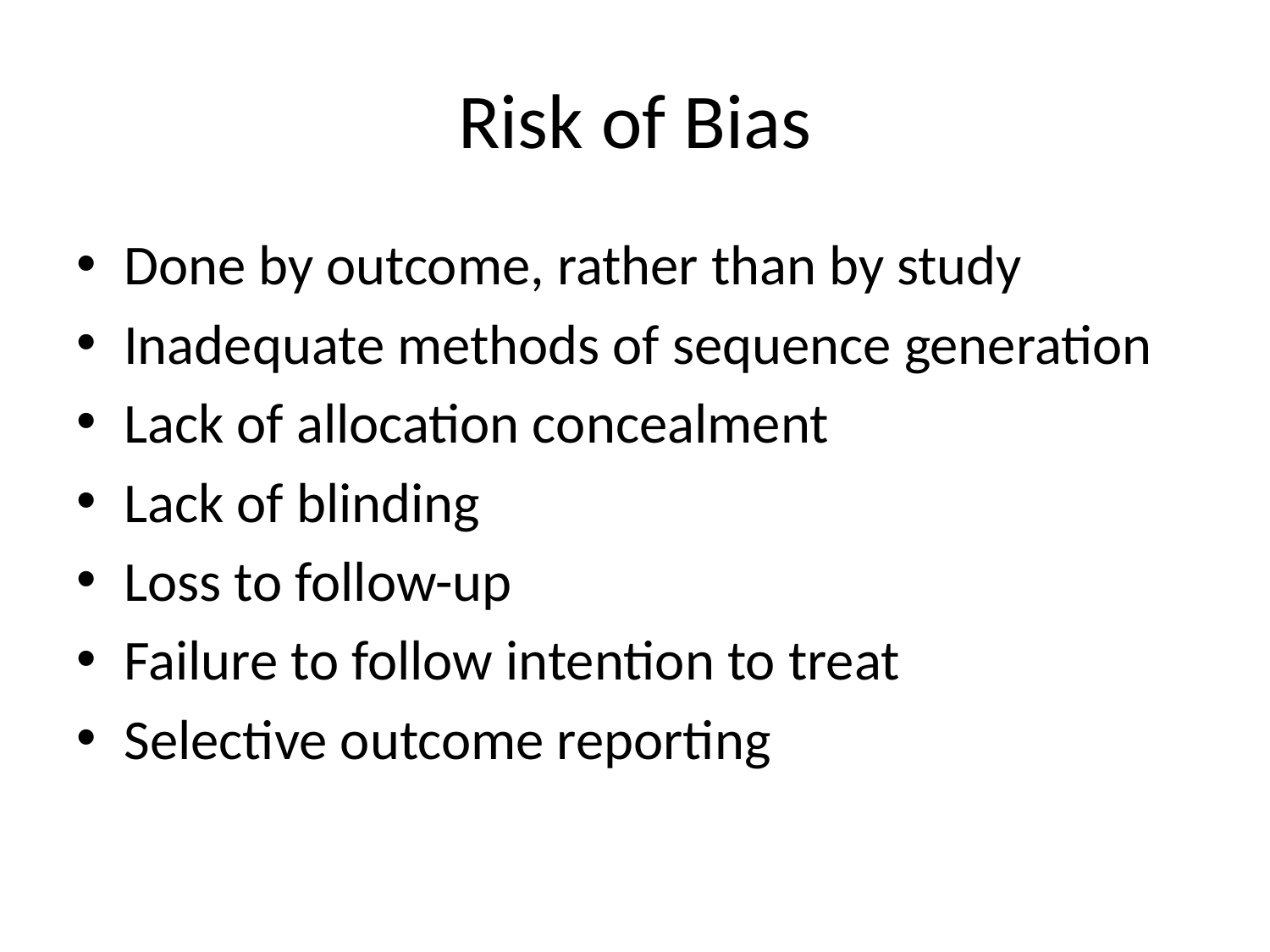

# Risk of Bias
Done by outcome, rather than by study
Inadequate methods of sequence generation
Lack of allocation concealment
Lack of blinding
Loss to follow-up
Failure to follow intention to treat
Selective outcome reporting